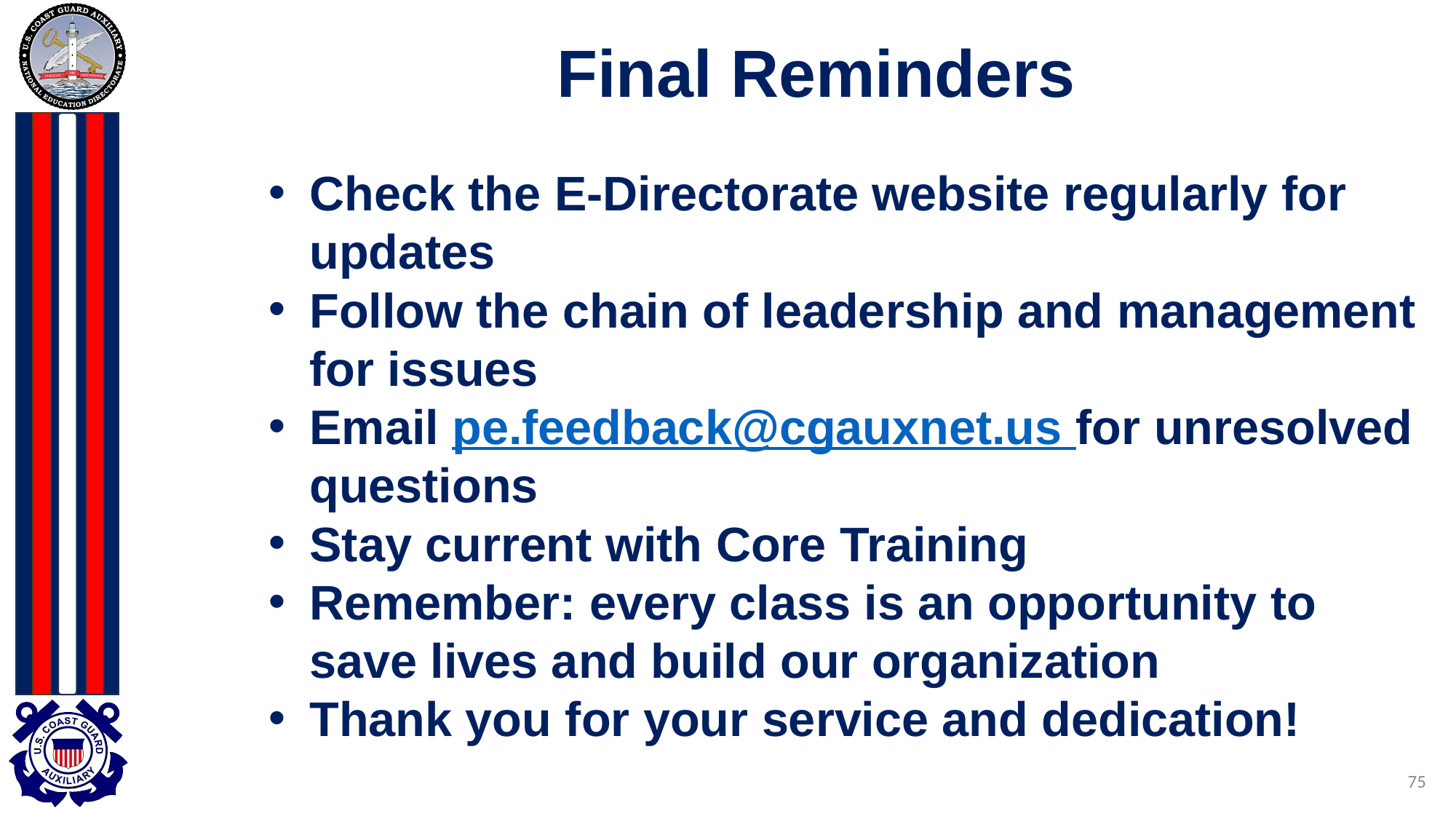

# Final Reminders
Check the E-Directorate website regularly for updates
Follow the chain of leadership and management for issues
Email pe.feedback@cgauxnet.us for unresolved questions
Stay current with Core Training
Remember: every class is an opportunity to save lives and build our organization
Thank you for your service and dedication!

75